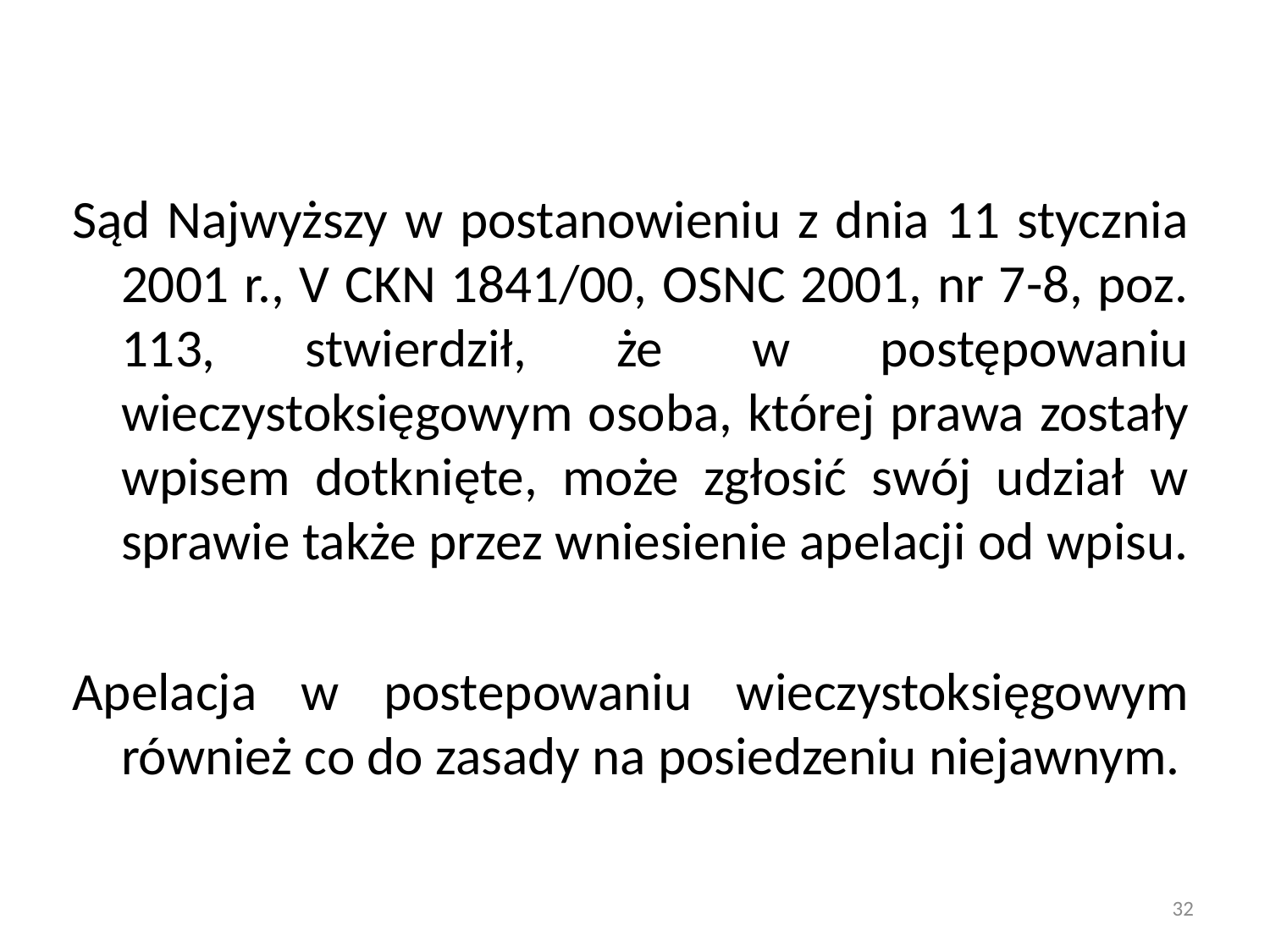

Sąd Najwyższy w postanowieniu z dnia 11 stycznia 2001 r., V CKN 1841/00, OSNC 2001, nr 7-8, poz. 113, stwierdził, że w postępowaniu wieczystoksięgowym osoba, której prawa zostały wpisem dotknięte, może zgłosić swój udział w sprawie także przez wniesienie apelacji od wpisu.

Apelacja w postepowaniu wieczystoksięgowym również co do zasady na posiedzeniu niejawnym.
32